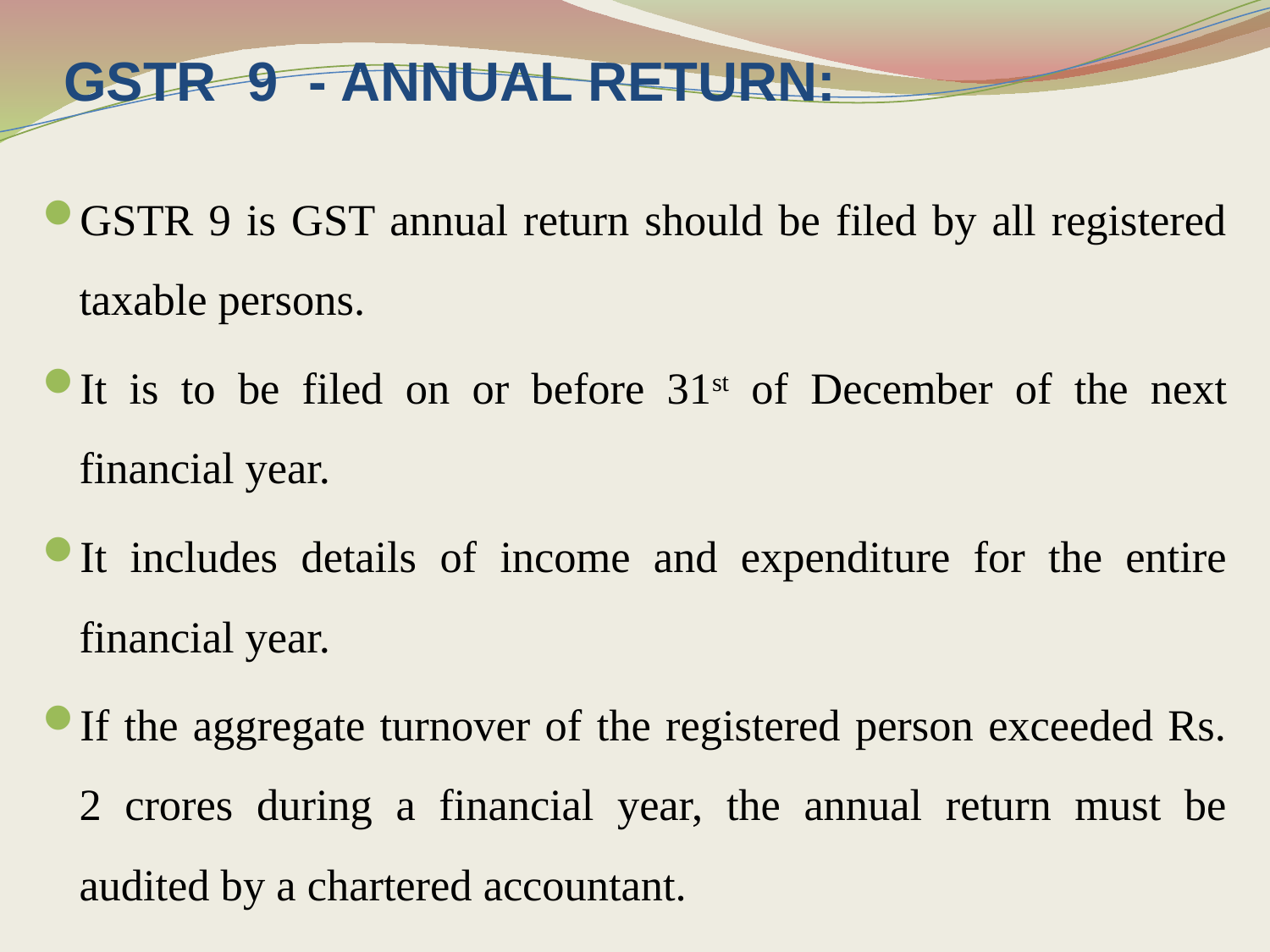

# GSTR  9  - ANNUAL RETURN:
GSTR 9 is GST annual return should be filed by all registered taxable persons.
It is to be filed on or before 31st of December of the next financial year.
It includes details of income and expenditure for the entire financial year.
If the aggregate turnover of the registered person exceeded Rs. 2 crores during a financial year, the annual return must be audited by a chartered accountant.